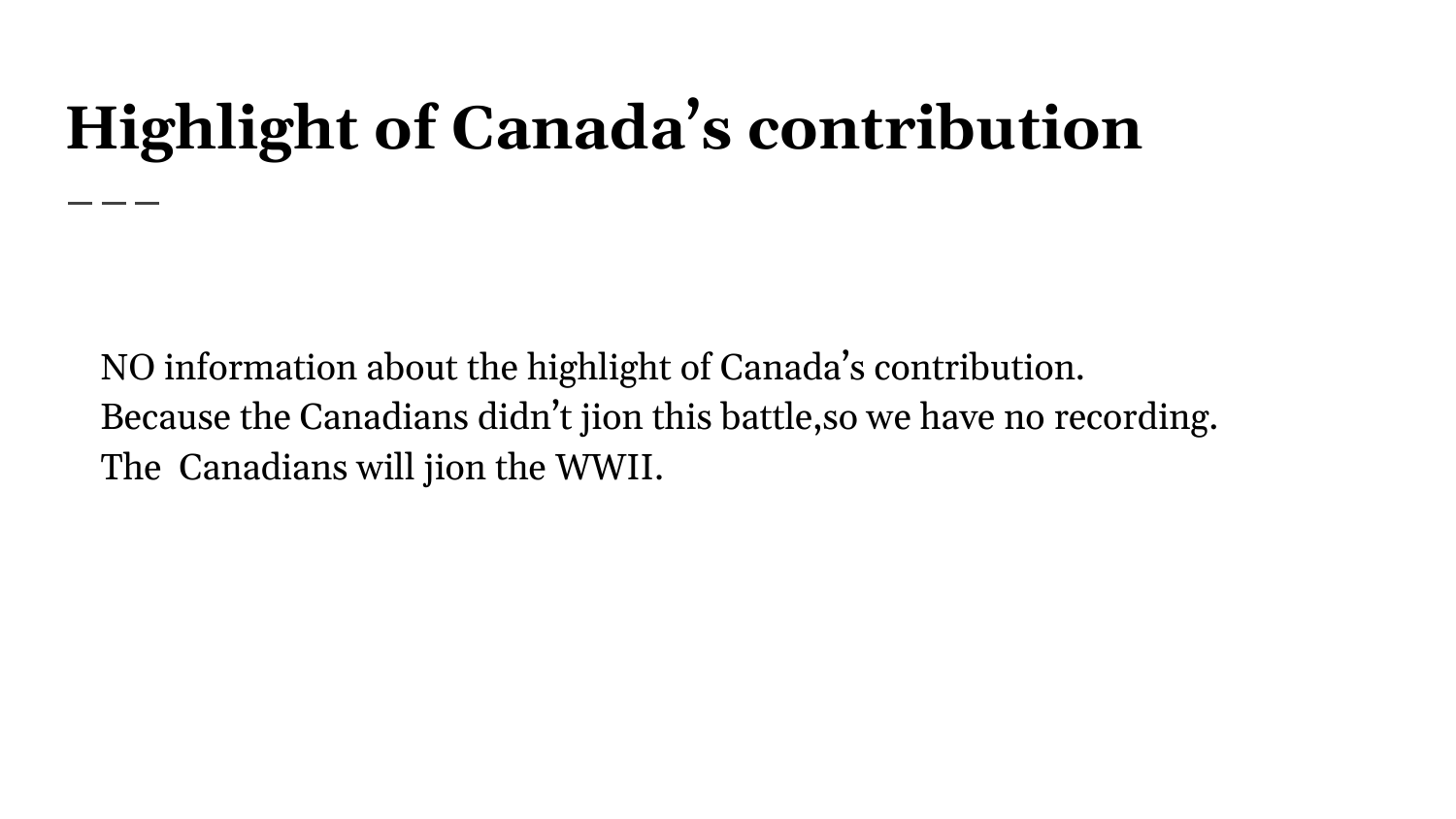

# Highlight of Canada’s contribution

NO information about the highlight of Canada’s contribution.
Because the Canadians didn’t jion this battle,so we have no recording.
The  Canadians will jion the WWII.